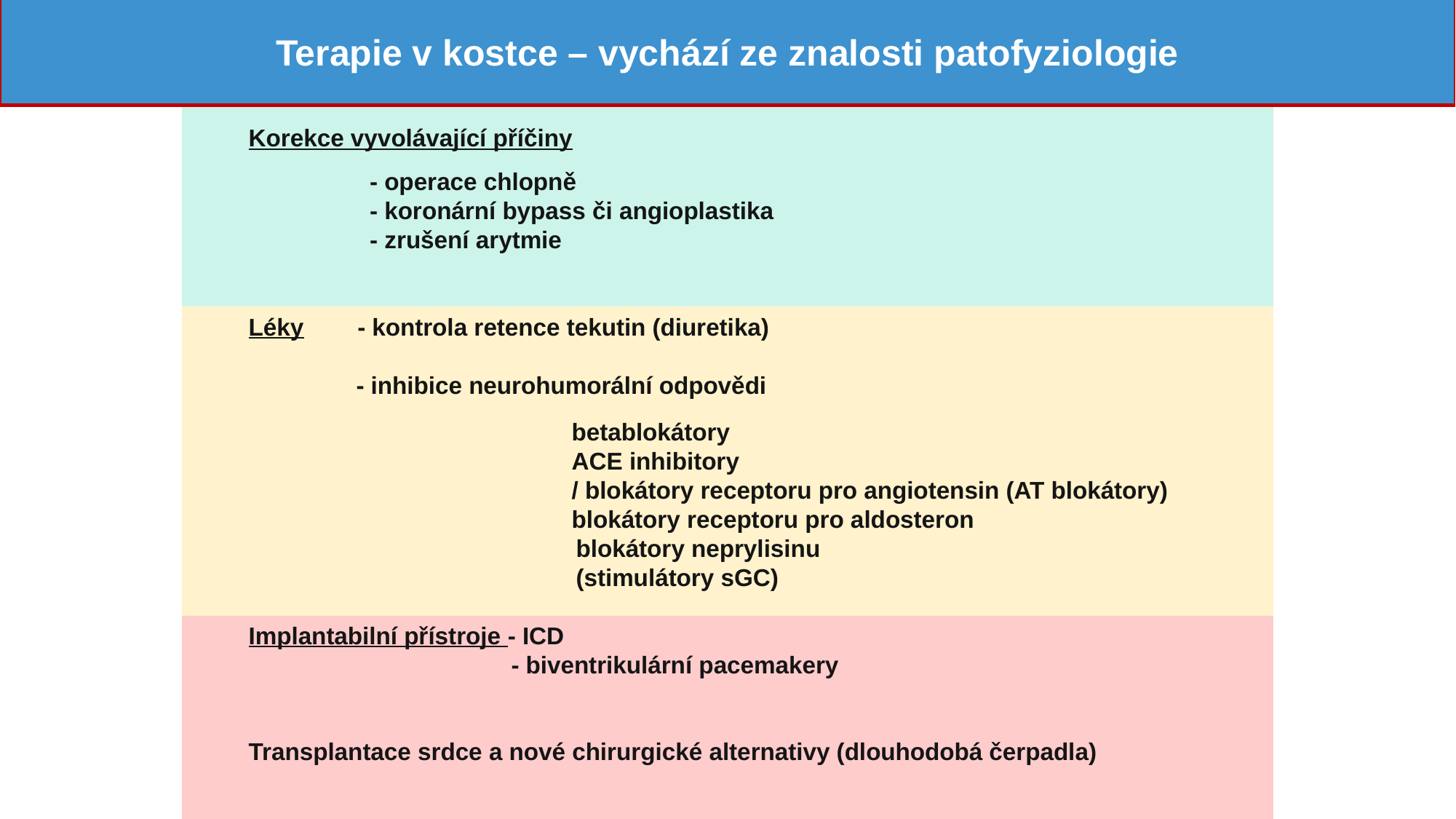

Terapie v kostce – vychází ze znalosti patofyziologie

Korekce vyvolávající příčiny

                  - operace chlopně
                  - koronární bypass či angioplastika
                  - zrušení arytmie

Léky        - kontrola retence tekutin (diuretika)

                - inhibice neurohumorální odpovědi

                                                betablokátory
                                                ACE inhibitory
                                                / blokátory receptoru pro angiotensin (AT blokátory)
                                                blokátory receptoru pro aldosteron
			blokátory neprylisinu
			(stimulátory sGC)

Implantabilní přístroje - ICD
                                       - biventrikulární pacemakery

Transplantace srdce a nové chirurgické alternativy (dlouhodobá čerpadla)